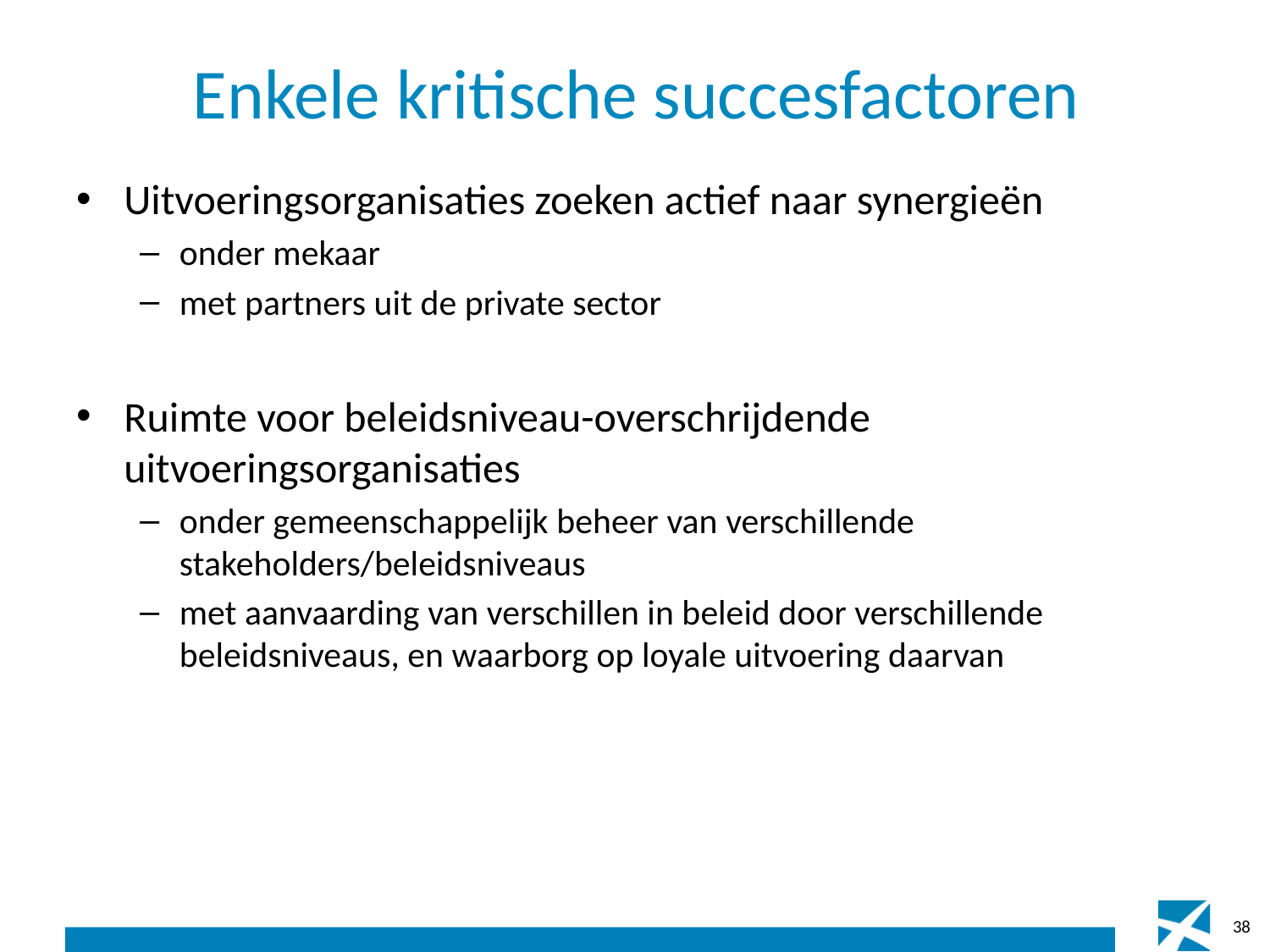

# Enkele kritische succesfactoren
Uitvoeringsorganisaties zoeken actief naar synergieën
onder mekaar
met partners uit de private sector

Ruimte voor beleidsniveau-overschrijdende uitvoeringsorganisaties
onder gemeenschappelijk beheer van verschillende stakeholders/beleidsniveaus
met aanvaarding van verschillen in beleid door verschillende beleidsniveaus, en waarborg op loyale uitvoering daarvan
38